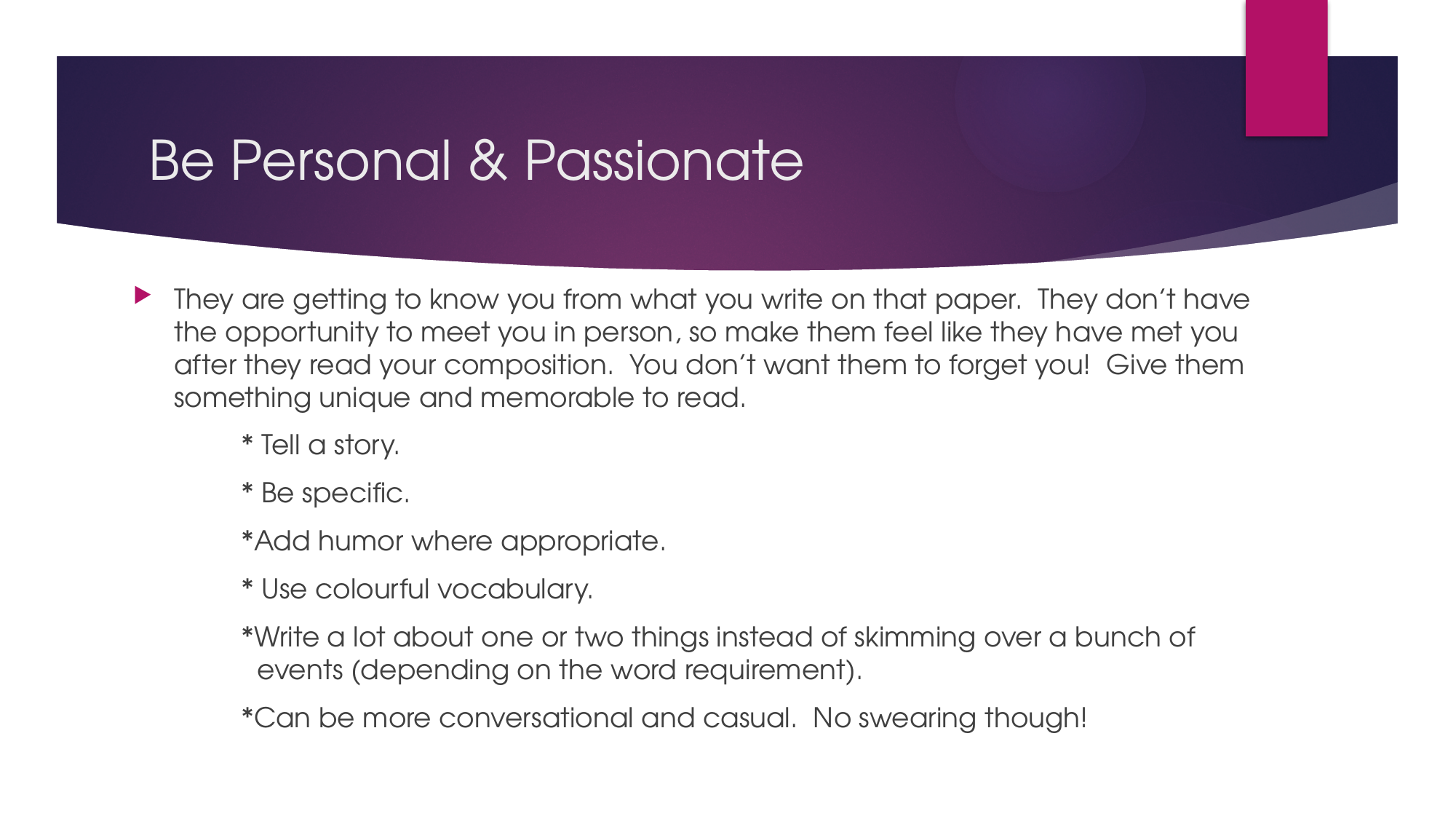

# Be Personal & Passionate
They are getting to know you from what you write on that paper.  They don’t have the opportunity to meet you in person, so make them feel like they have met you after they read your composition.  You don’t want them to forget you!  Give them something unique and memorable to read.
	* Tell a story.
	* Be specific.
	*Add humor where appropriate.
	* Use colourful vocabulary.
	*Write a lot about one or two things instead of skimming over a bunch of  	                   	  events (depending on the word requirement).
	*Can be more conversational and casual.  No swearing though!